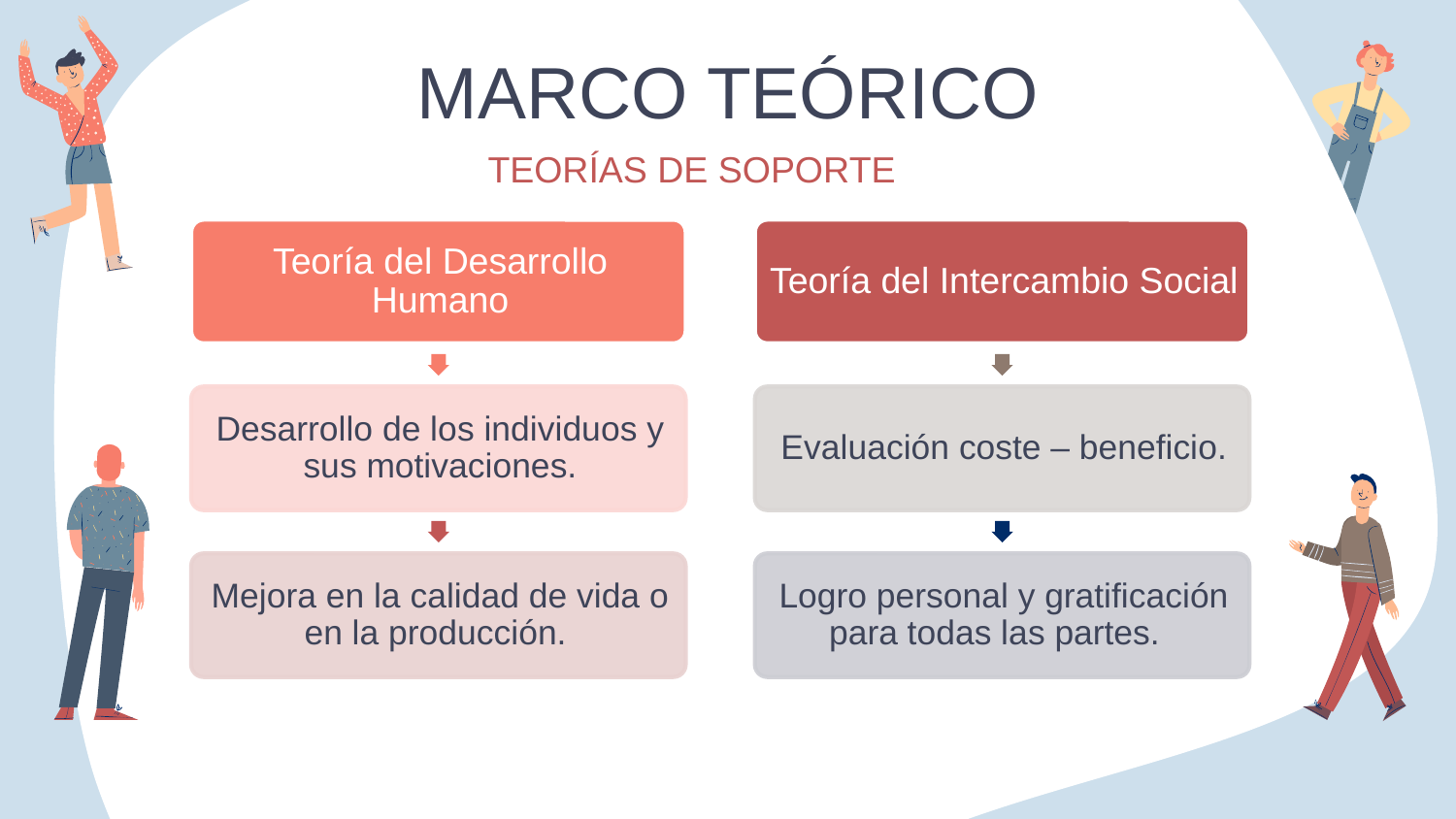

# MARCO TEÓRICO
Teoría del Desarrollo Humano
Desarrollo de los individuos y sus motivaciones.
Mejora en la calidad de vida o en la producción.
Teoría del Intercambio Social
Evaluación coste – beneficio.
Logro personal y gratificación para todas las partes.
TEORÍAS DE SOPORTE